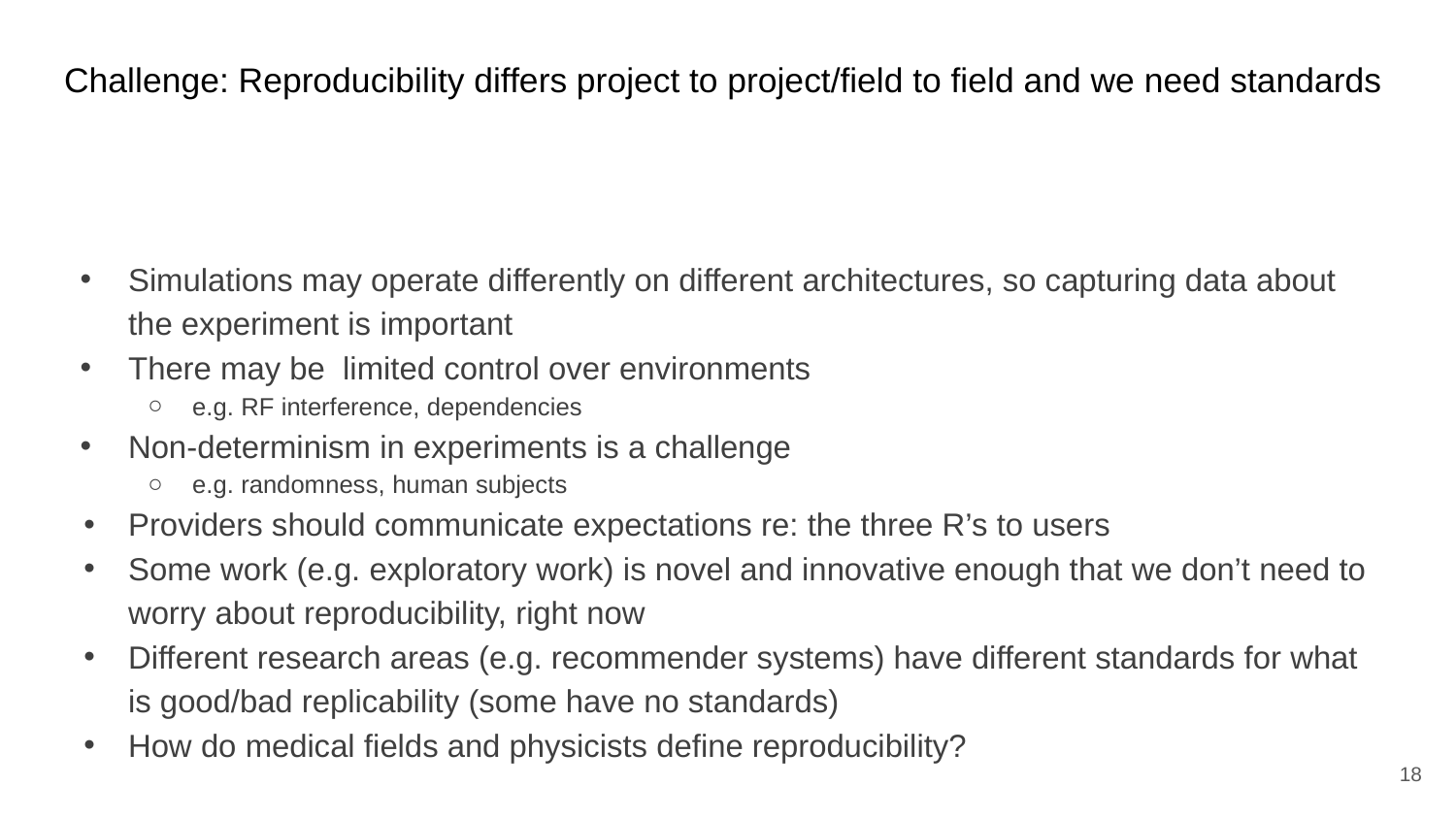

# Challenge: Reproducibility differs project to project/field to field and we need standards

Simulations may operate differently on different architectures, so capturing data about the experiment is important
There may be  limited control over environments
e.g. RF interference, dependencies
Non-determinism in experiments is a challenge
e.g. randomness, human subjects
Providers should communicate expectations re: the three R’s to users
Some work (e.g. exploratory work) is novel and innovative enough that we don’t need to worry about reproducibility, right now
Different research areas (e.g. recommender systems) have different standards for what is good/bad replicability (some have no standards)
How do medical fields and physicists define reproducibility?
18